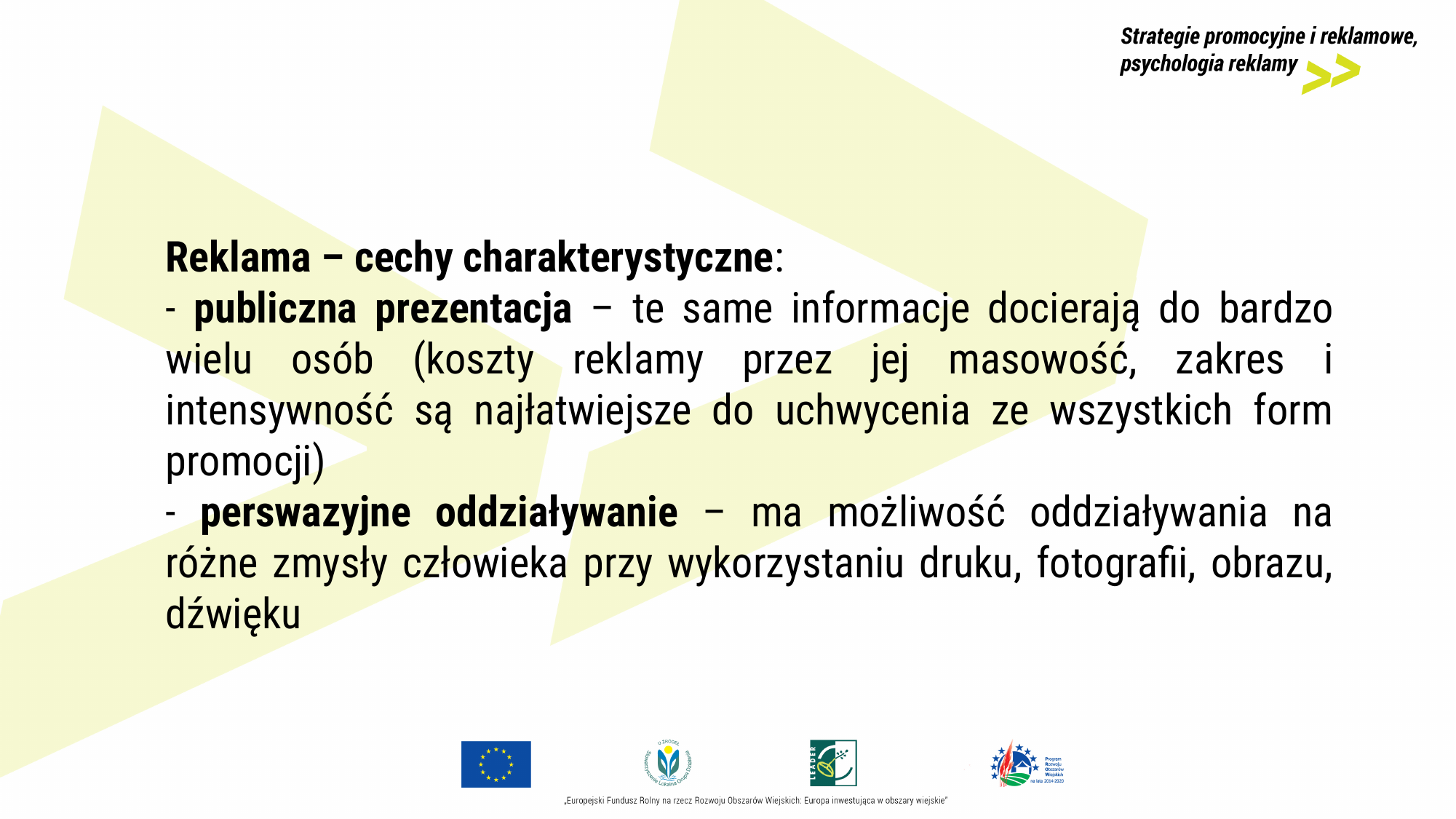

Reklama – cechy charakterystyczne:
- publiczna prezentacja – te same informacje docierają do bardzo wielu osób (koszty reklamy przez jej masowość, zakres i intensywność są najłatwiejsze do uchwycenia ze wszystkich form promocji)
- perswazyjne oddziaływanie – ma możliwość oddziaływania na różne zmysły człowieka przy wykorzystaniu druku, fotografii, obrazu, dźwięku